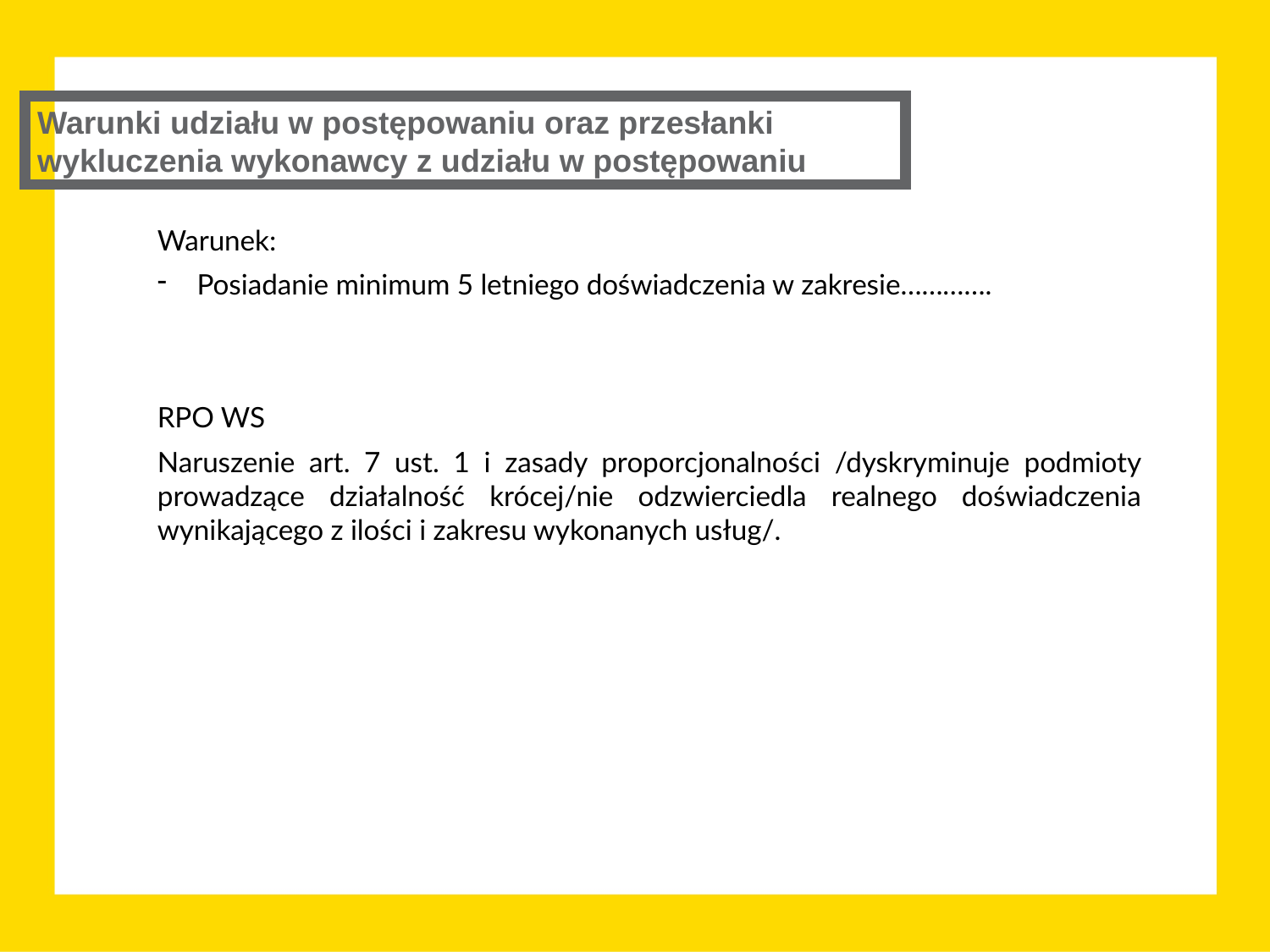

Warunki udziału w postępowaniu oraz przesłanki wykluczenia wykonawcy z udziału w postępowaniu
Warunek:
Posiadanie minimum 5 letniego doświadczenia w zakresie………….

RPO WS
Naruszenie art. 7 ust. 1 i zasady proporcjonalności /dyskryminuje podmioty prowadzące działalność krócej/nie odzwierciedla realnego doświadczenia wynikającego z ilości i zakresu wykonanych usług/.